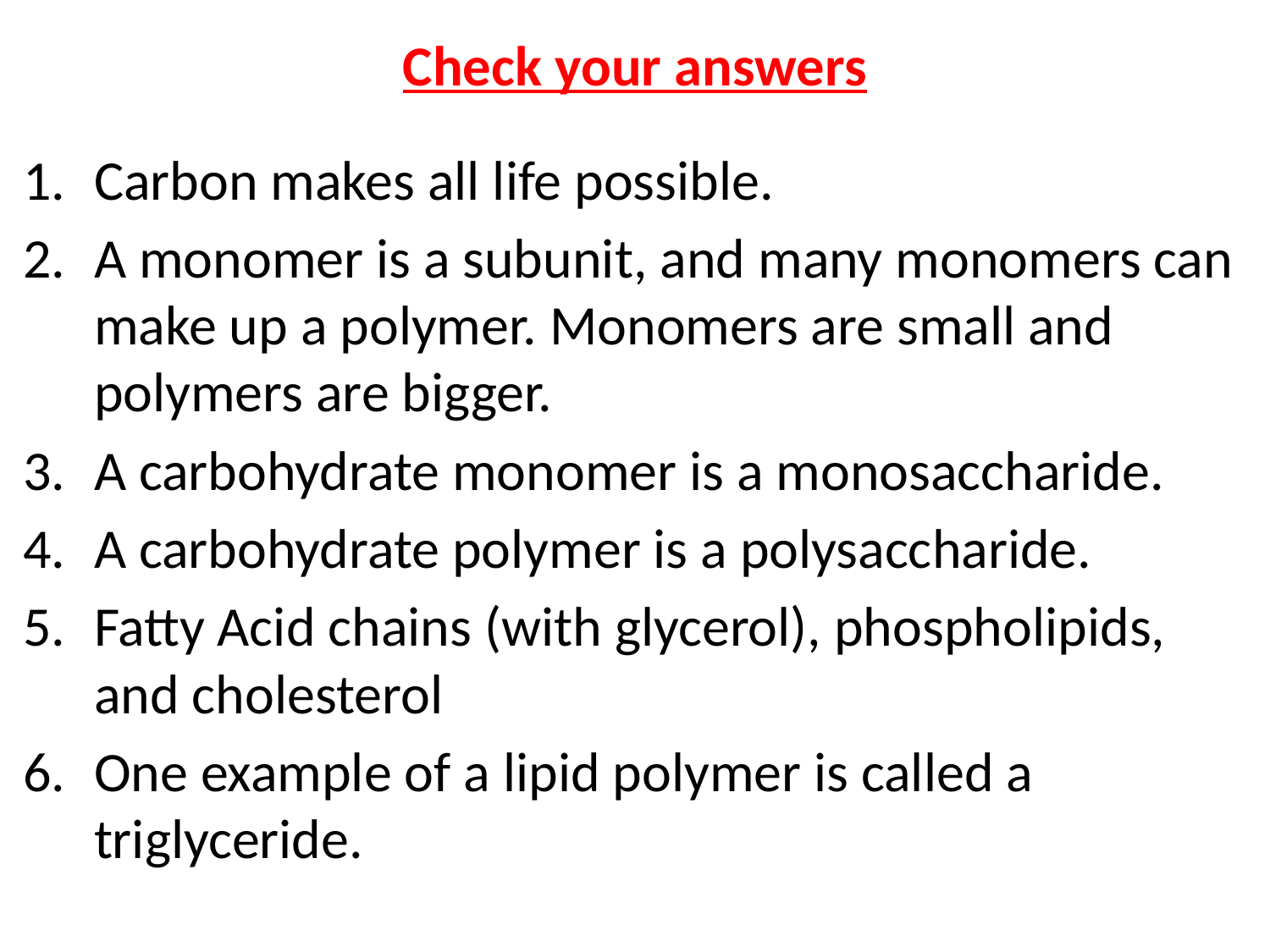

# Check your answers
Carbon makes all life possible.
A monomer is a subunit, and many monomers can make up a polymer. Monomers are small and polymers are bigger.
A carbohydrate monomer is a monosaccharide.
A carbohydrate polymer is a polysaccharide.
Fatty Acid chains (with glycerol), phospholipids, and cholesterol
One example of a lipid polymer is called a triglyceride.